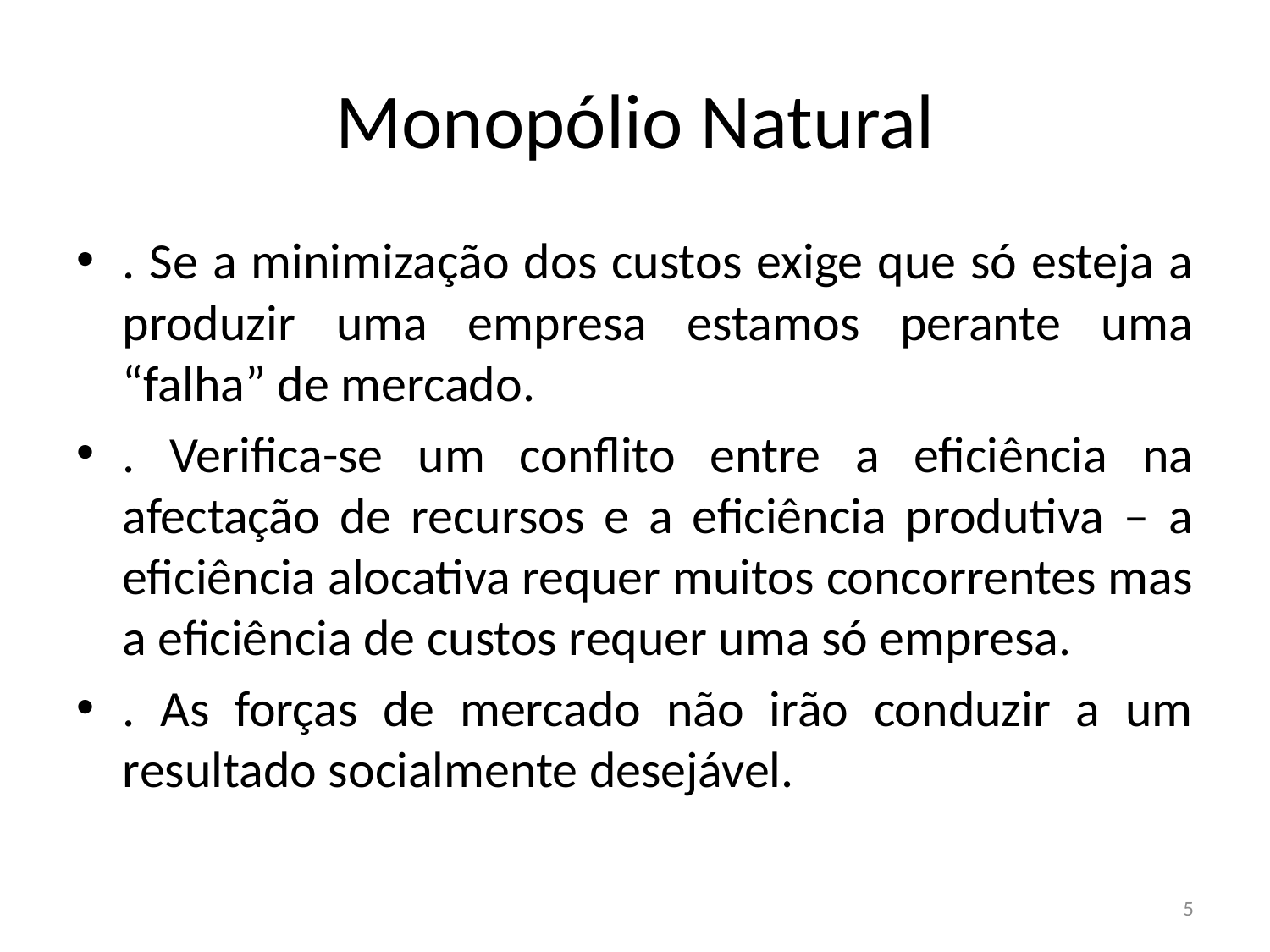

# Monopólio Natural
. Se a minimização dos custos exige que só esteja a produzir uma empresa estamos perante uma “falha” de mercado.
. Verifica-se um conflito entre a eficiência na afectação de recursos e a eficiência produtiva – a eficiência alocativa requer muitos concorrentes mas a eficiência de custos requer uma só empresa.
. As forças de mercado não irão conduzir a um resultado socialmente desejável.
5